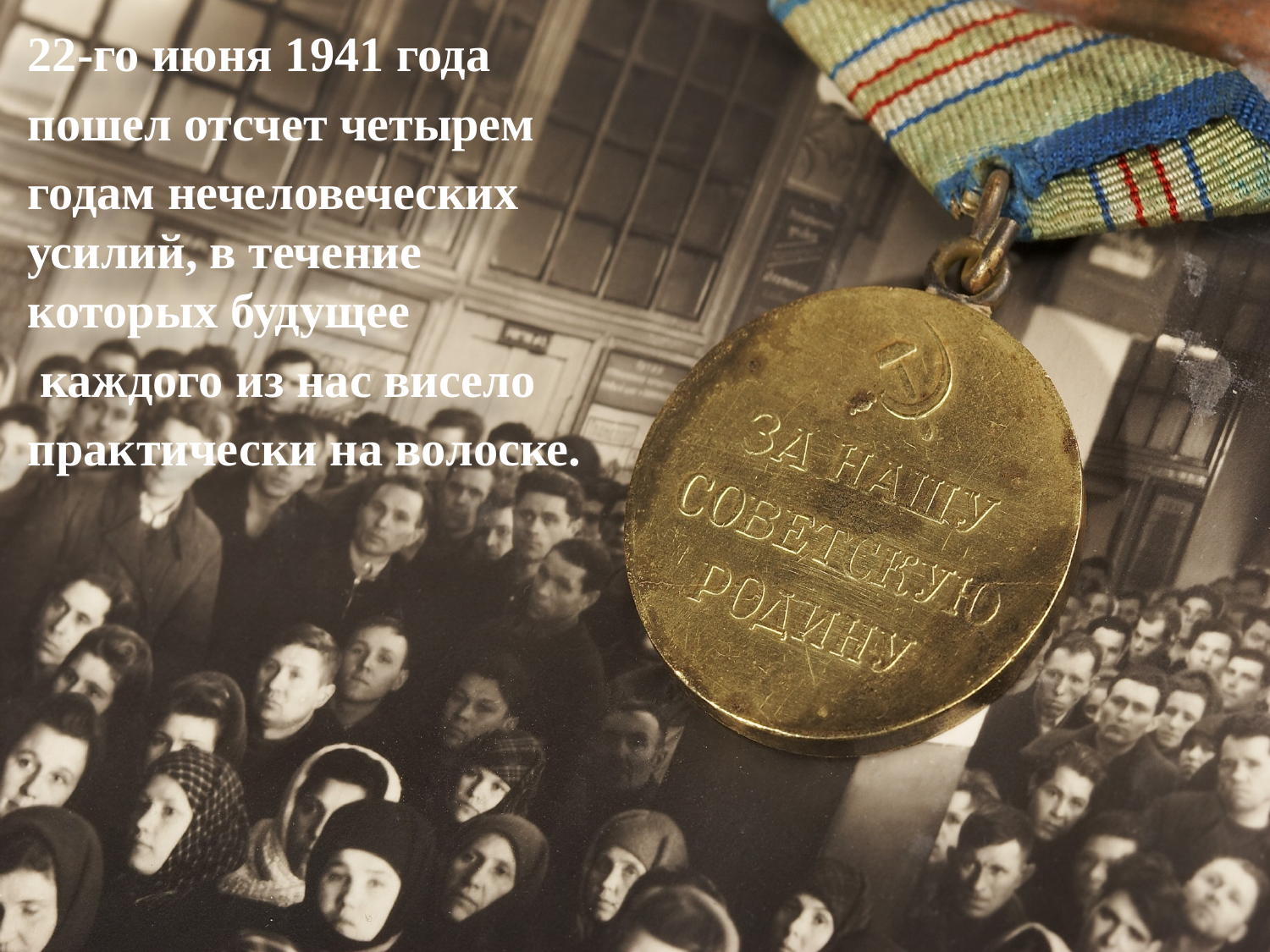

22-го июня 1941 года
пошел отсчет четырем
годам нечеловеческих усилий, в течение которых будущее
 каждого из нас висело
практически на волоске.